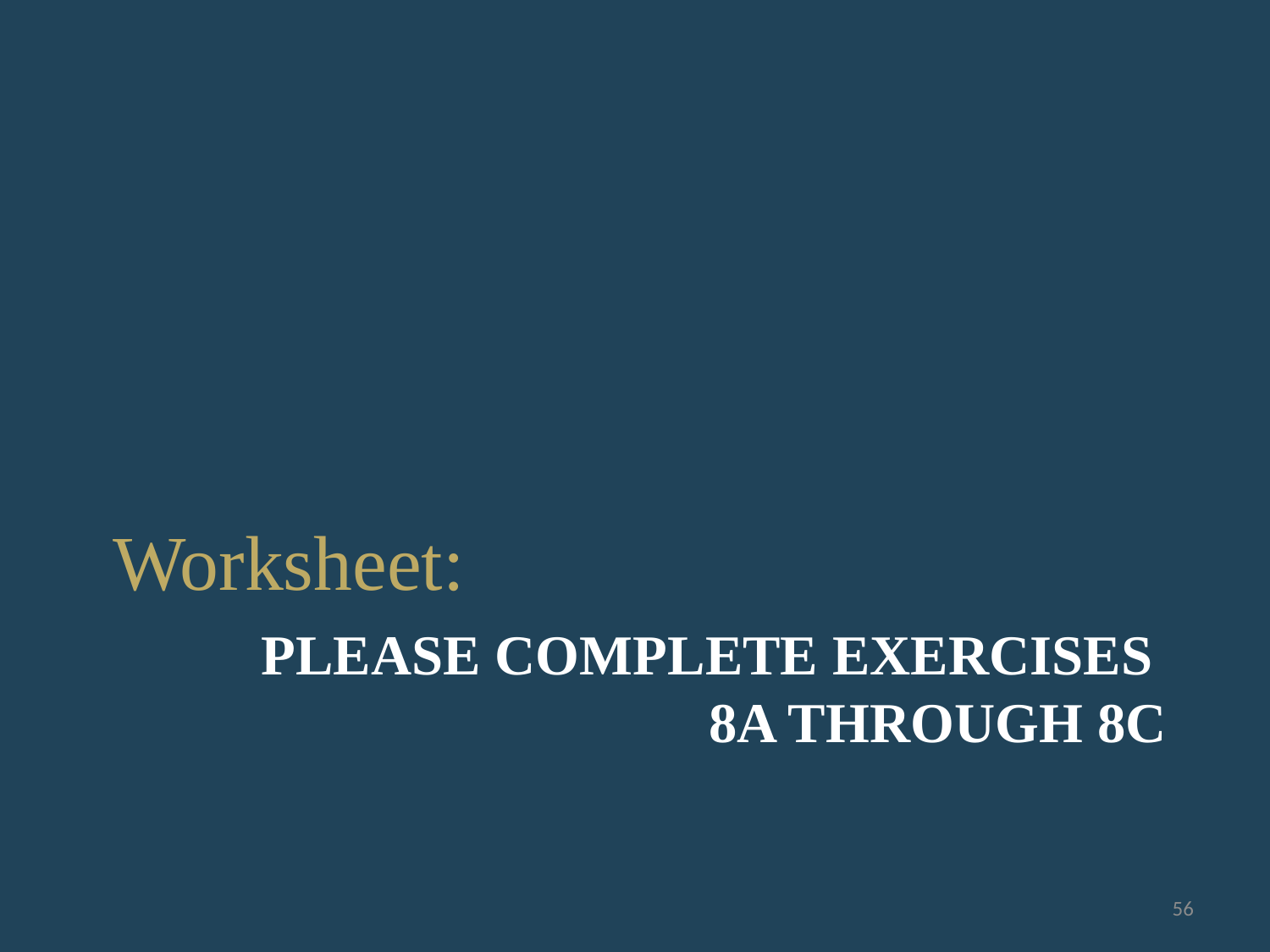

Worksheet:
# Please complete exercises 8a through 8c
56